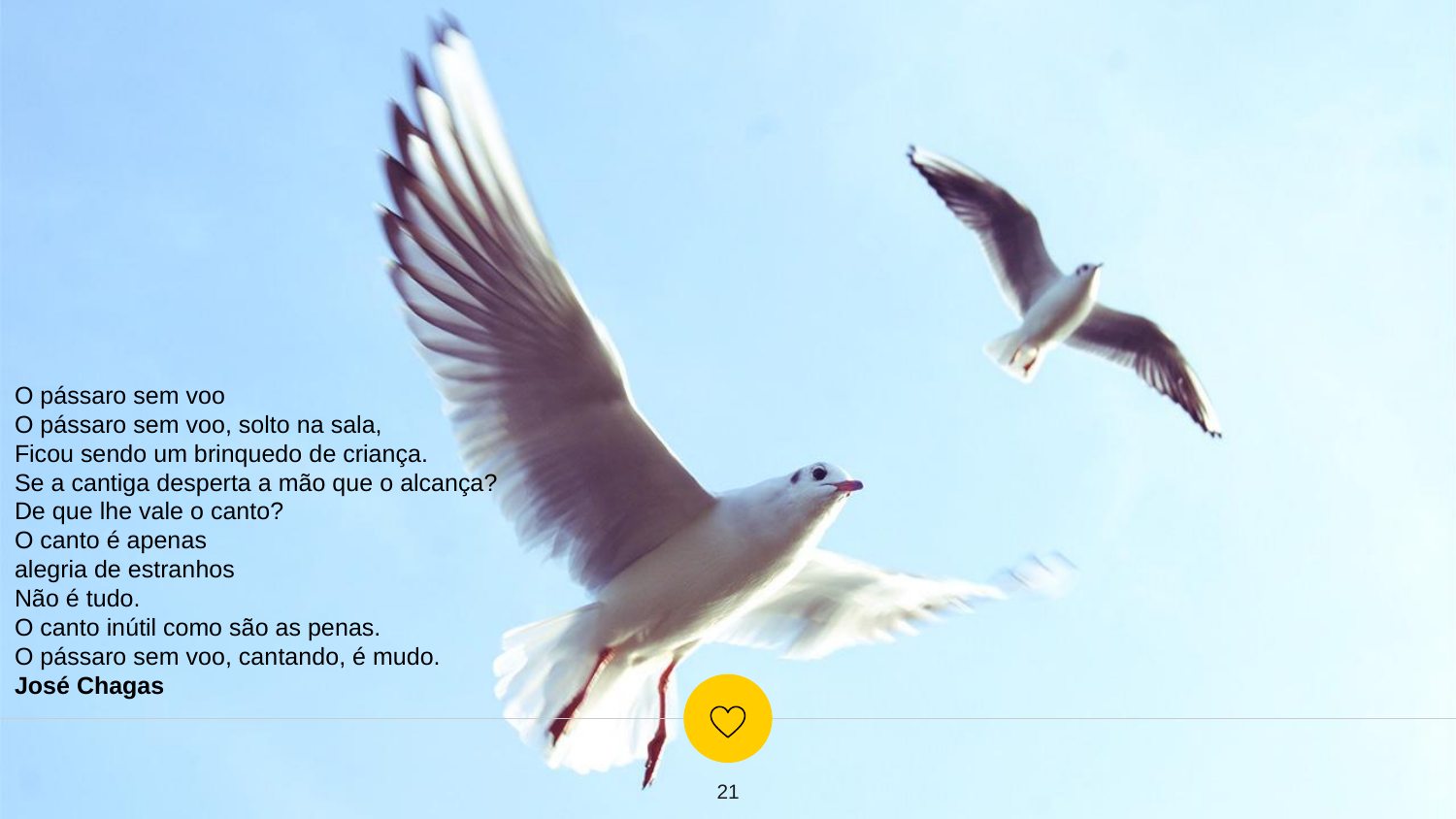

O pássaro sem voo
O pássaro sem voo, solto na sala,
Ficou sendo um brinquedo de criança.
Se a cantiga desperta a mão que o alcança?
De que lhe vale o canto?
O canto é apenas
alegria de estranhos
Não é tudo.
O canto inútil como são as penas.
O pássaro sem voo, cantando, é mudo.
José Chagas

21